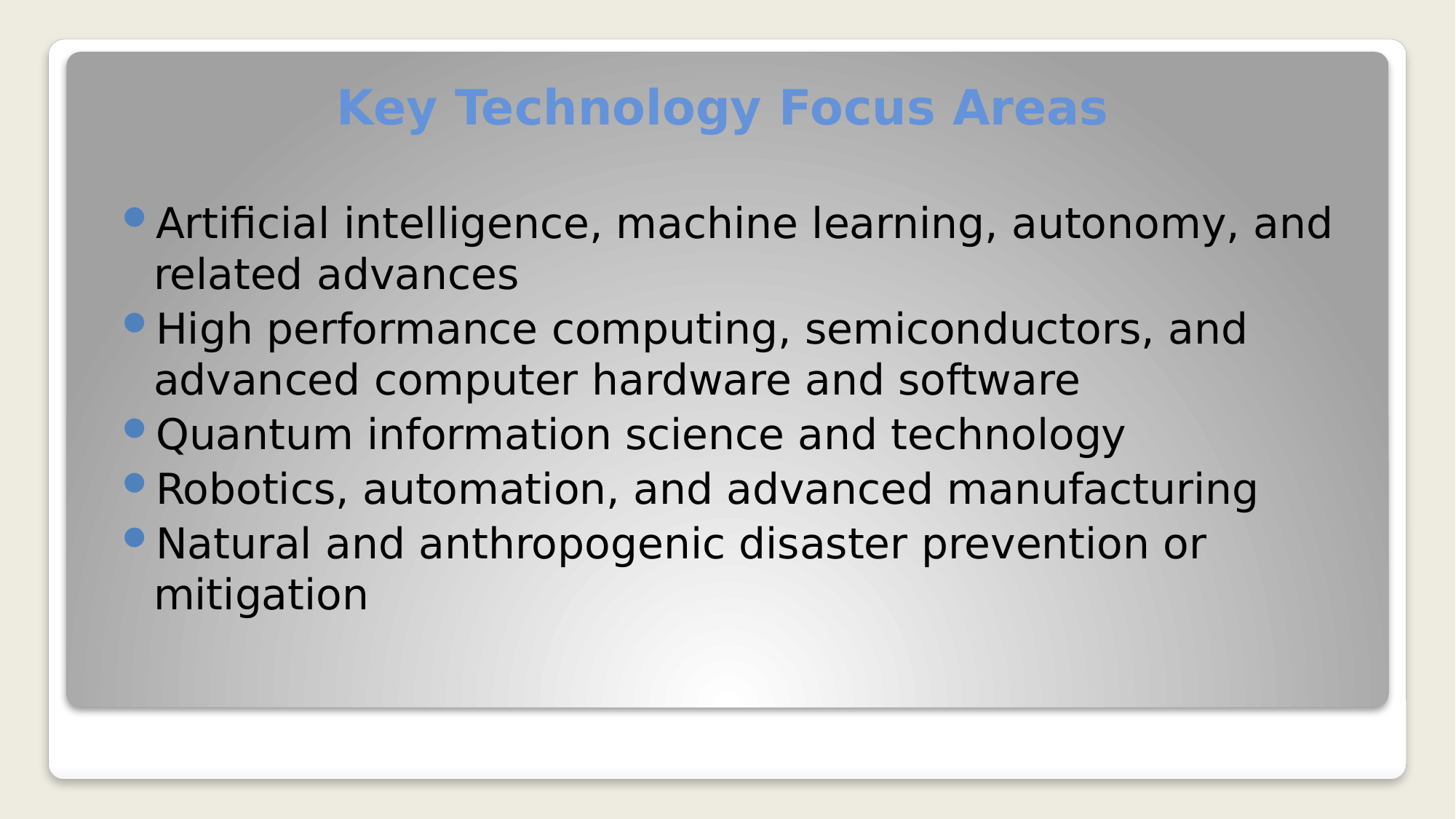

# Key Technology Focus Areas
Artificial intelligence, machine learning, autonomy, and related advances
High performance computing, semiconductors, and advanced computer hardware and software
Quantum information science and technology
Robotics, automation, and advanced manufacturing
Natural and anthropogenic disaster prevention or mitigation